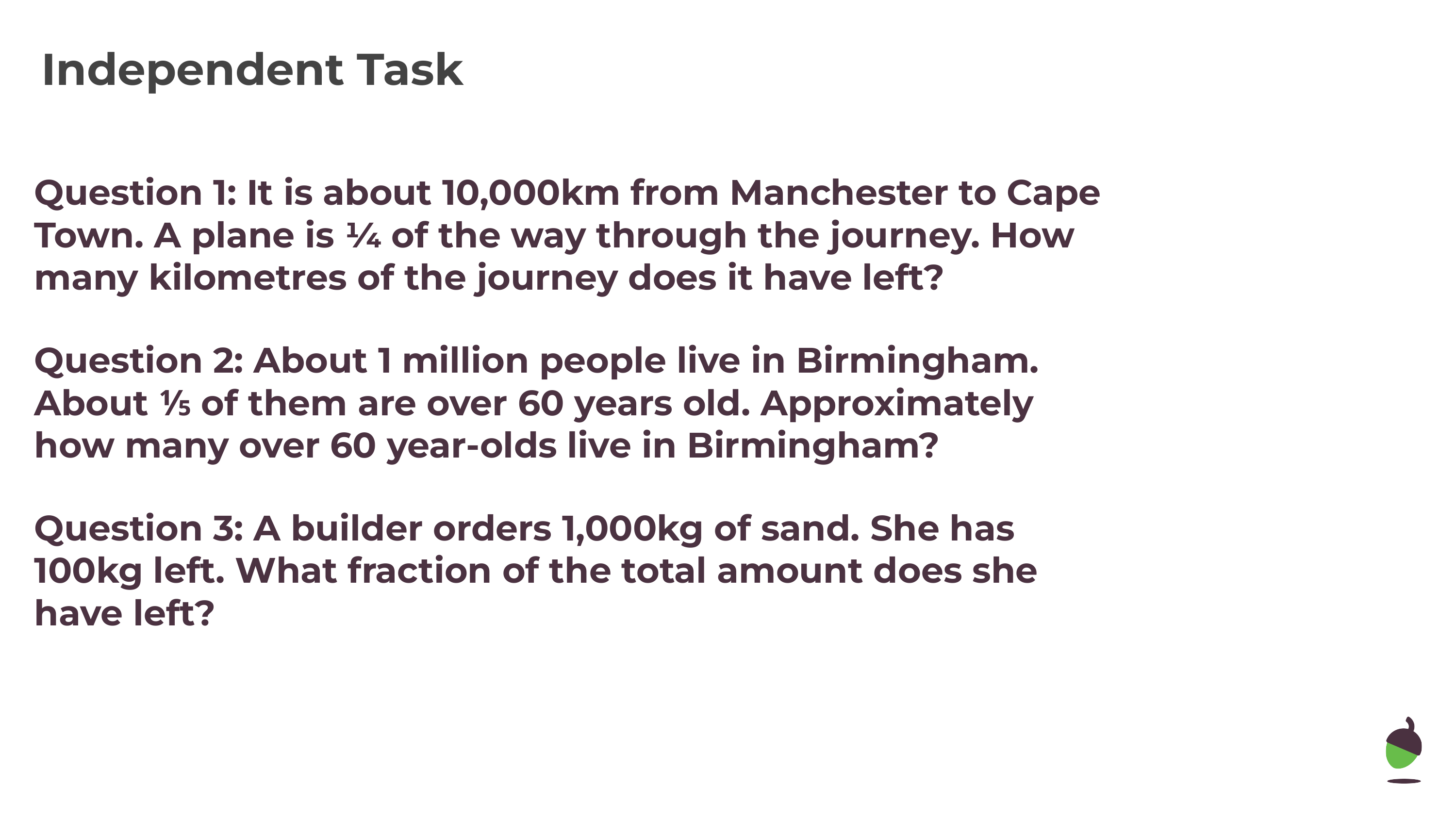

Independent Task
Question 1: It is about 10,000km from Manchester to Cape Town. A plane is ¼ of the way through the journey. How many kilometres of the journey does it have left?
Question 2: About 1 million people live in Birmingham. About ⅕ of them are over 60 years old. Approximately how many over 60 year-olds live in Birmingham?
Question 3: A builder orders 1,000kg of sand. She has 100kg left. What fraction of the total amount does she have left?